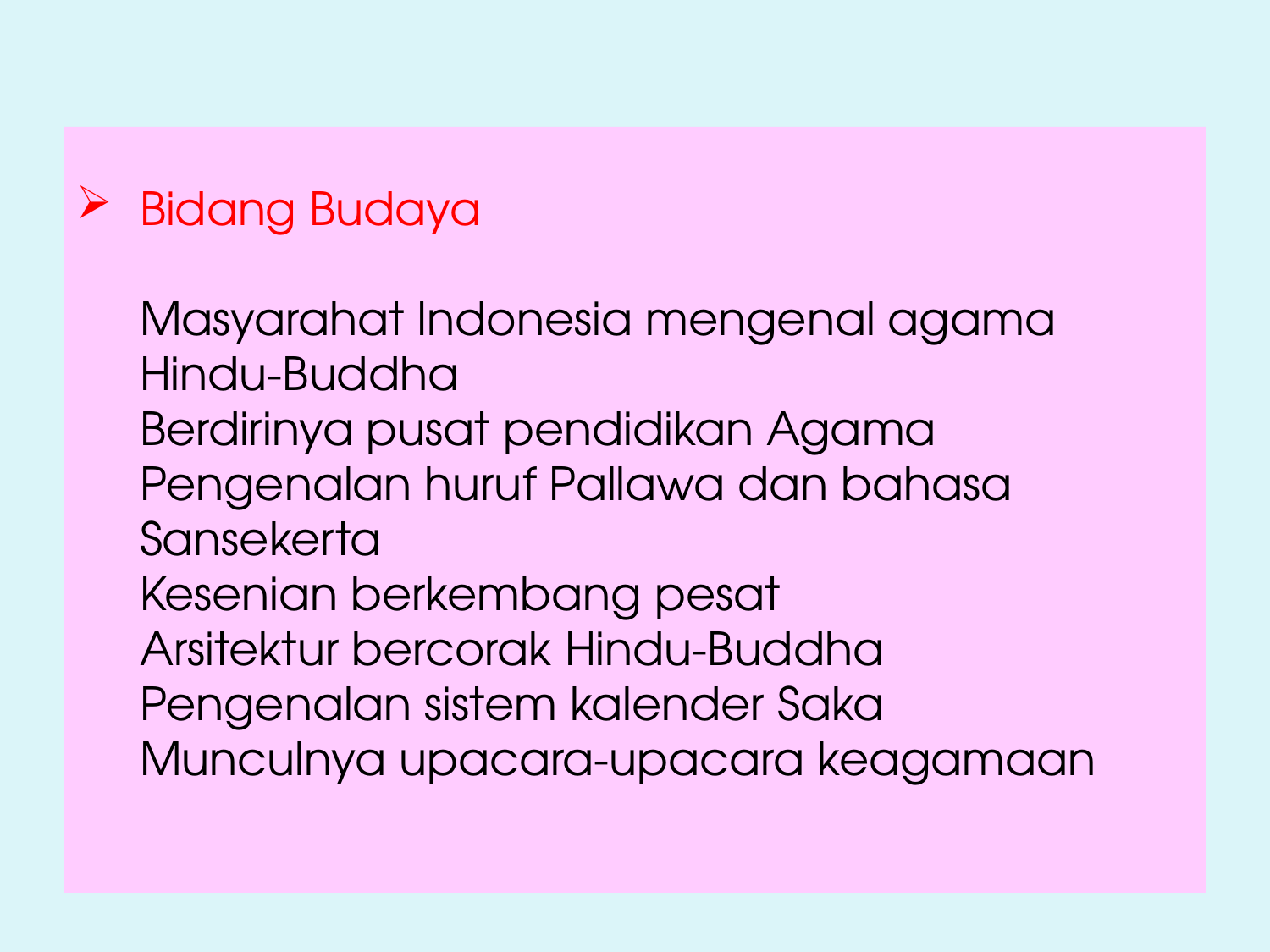

# Bidang Budaya Masyarahat Indonesia mengenal agama Hindu-Buddha Berdirinya pusat pendidikan Agama Pengenalan huruf Pallawa dan bahasa Sansekerta Kesenian berkembang pesat Arsitektur bercorak Hindu-Buddha Pengenalan sistem kalender Saka Munculnya upacara-upacara keagamaan